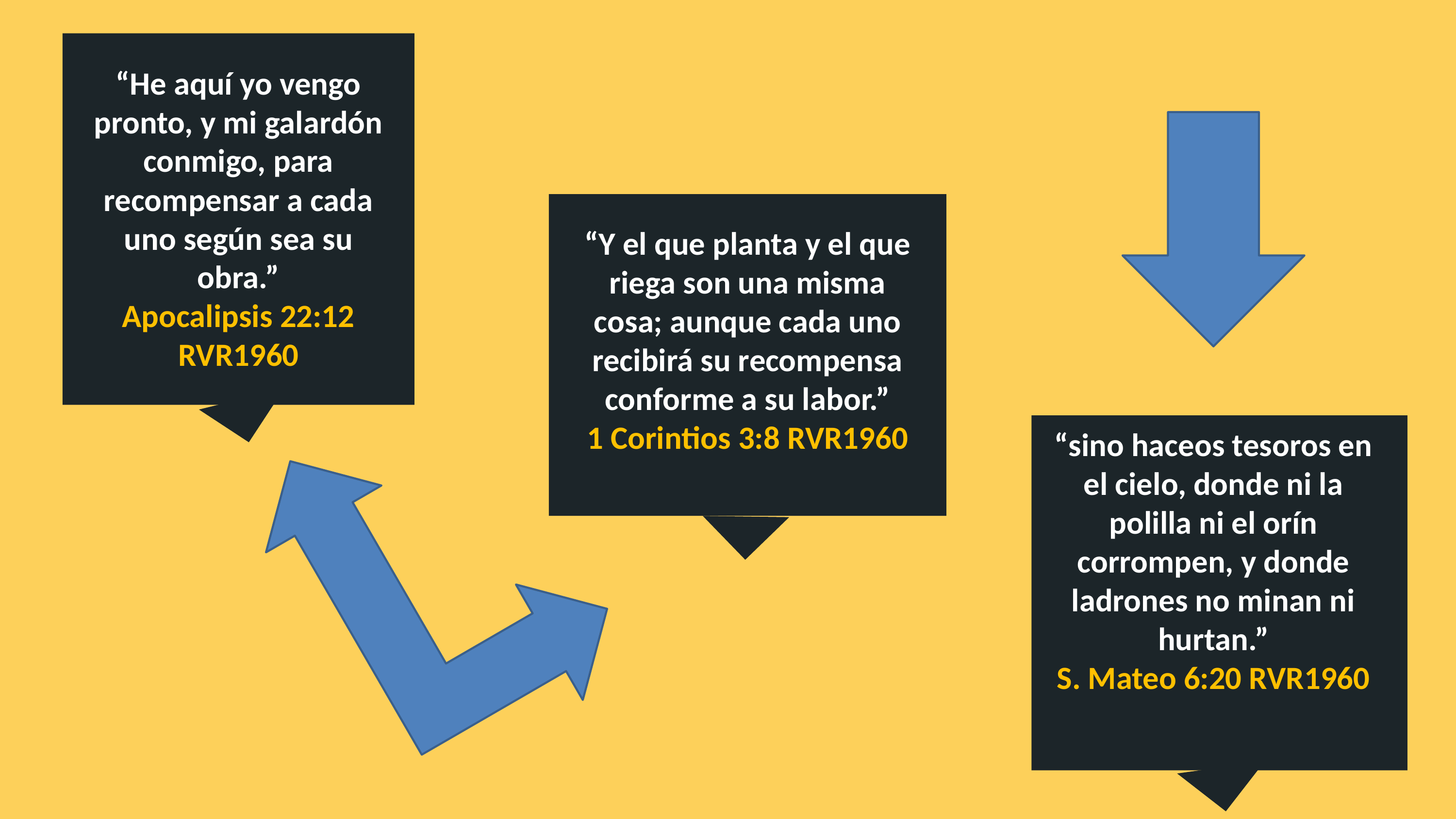

“He aquí yo vengo pronto, y mi galardón conmigo, para recompensar a cada uno según sea su obra.”
Apocalipsis 22:12 RVR1960

“Y el que planta y el que riega son una misma cosa; aunque cada uno recibirá su recompensa conforme a su labor.”
1 Corintios 3:8 RVR1960
“sino haceos tesoros en el cielo, donde ni la polilla ni el orín corrompen, y donde ladrones no minan ni hurtan.”
S. Mateo 6:20 RVR1960